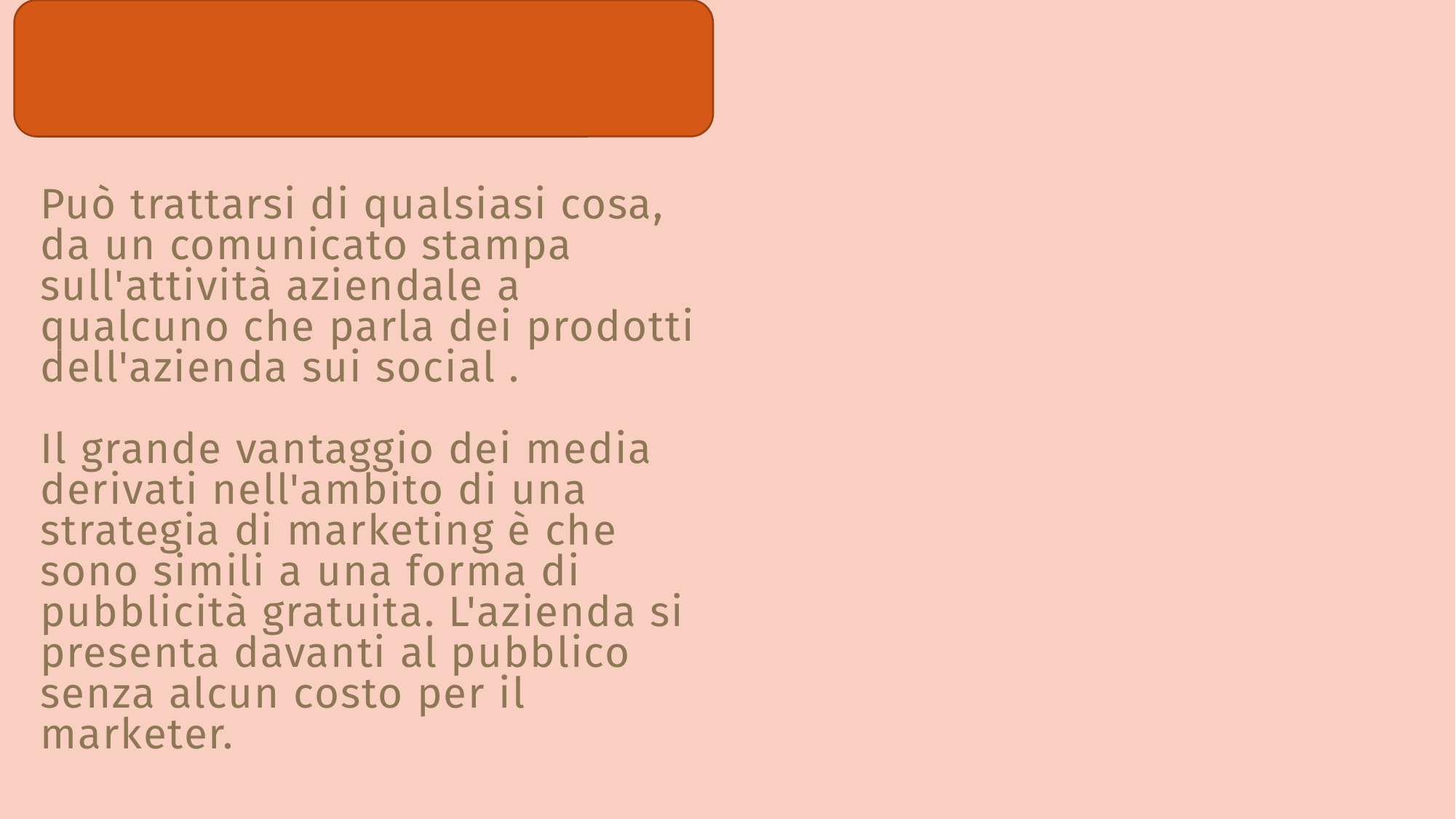

# Può trattarsi di qualsiasi cosa, da un comunicato stampa sull'attività aziendale a qualcuno che parla dei prodotti dell'azienda sui social . Il grande vantaggio dei media derivati nell'ambito di una strategia di marketing è che sono simili a una forma di pubblicità gratuita. L'azienda si presenta davanti al pubblico senza alcun costo per il marketer.